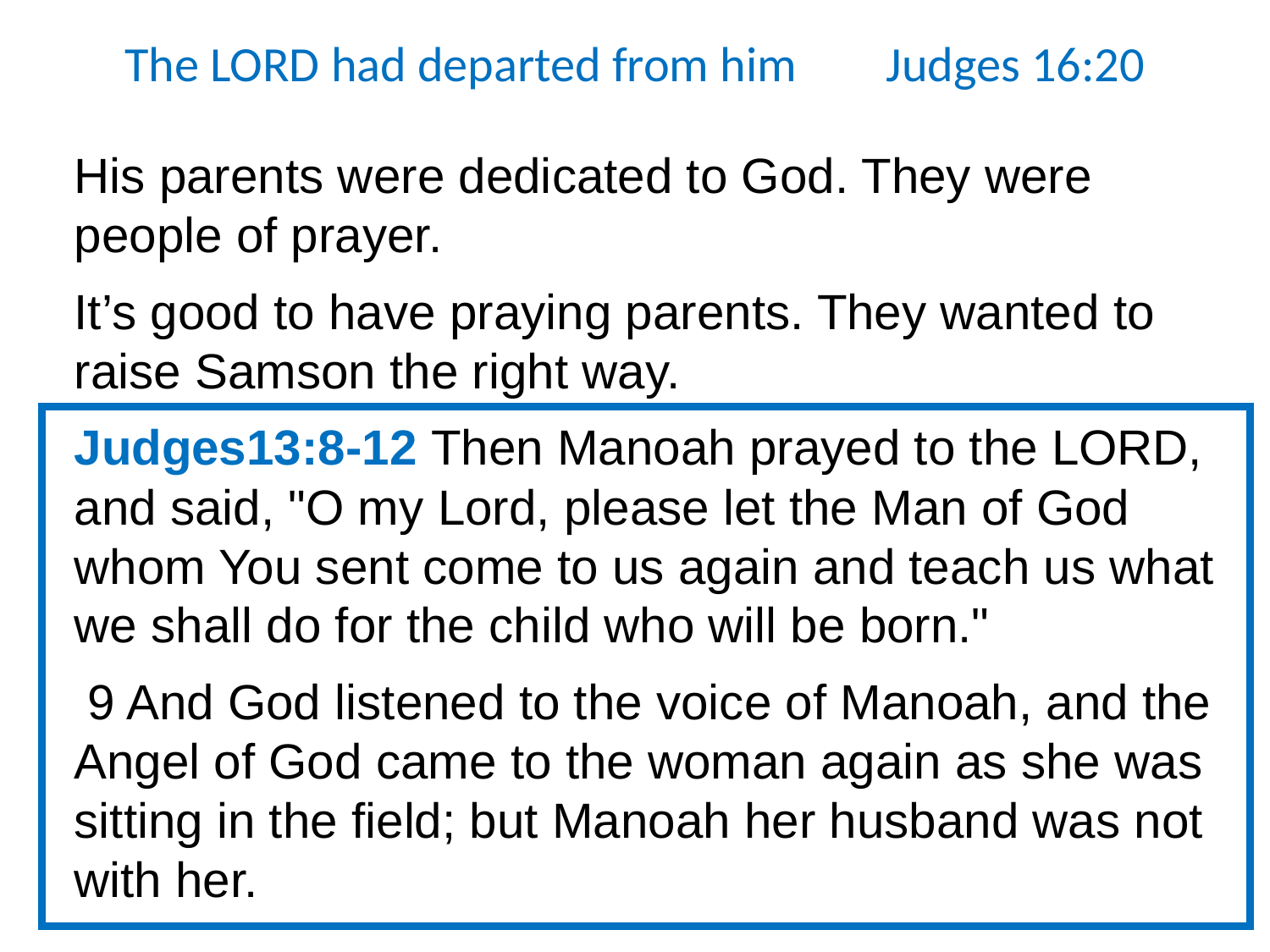

The LORD had departed from him        Judges 16:20
His parents were dedicated to God. They were people of prayer.
It’s good to have praying parents. They wanted to raise Samson the right way.
Judges13:8-12 Then Manoah prayed to the LORD, and said, "O my Lord, please let the Man of God whom You sent come to us again and teach us what we shall do for the child who will be born."
 9 And God listened to the voice of Manoah, and the Angel of God came to the woman again as she was sitting in the field; but Manoah her husband was not with her.